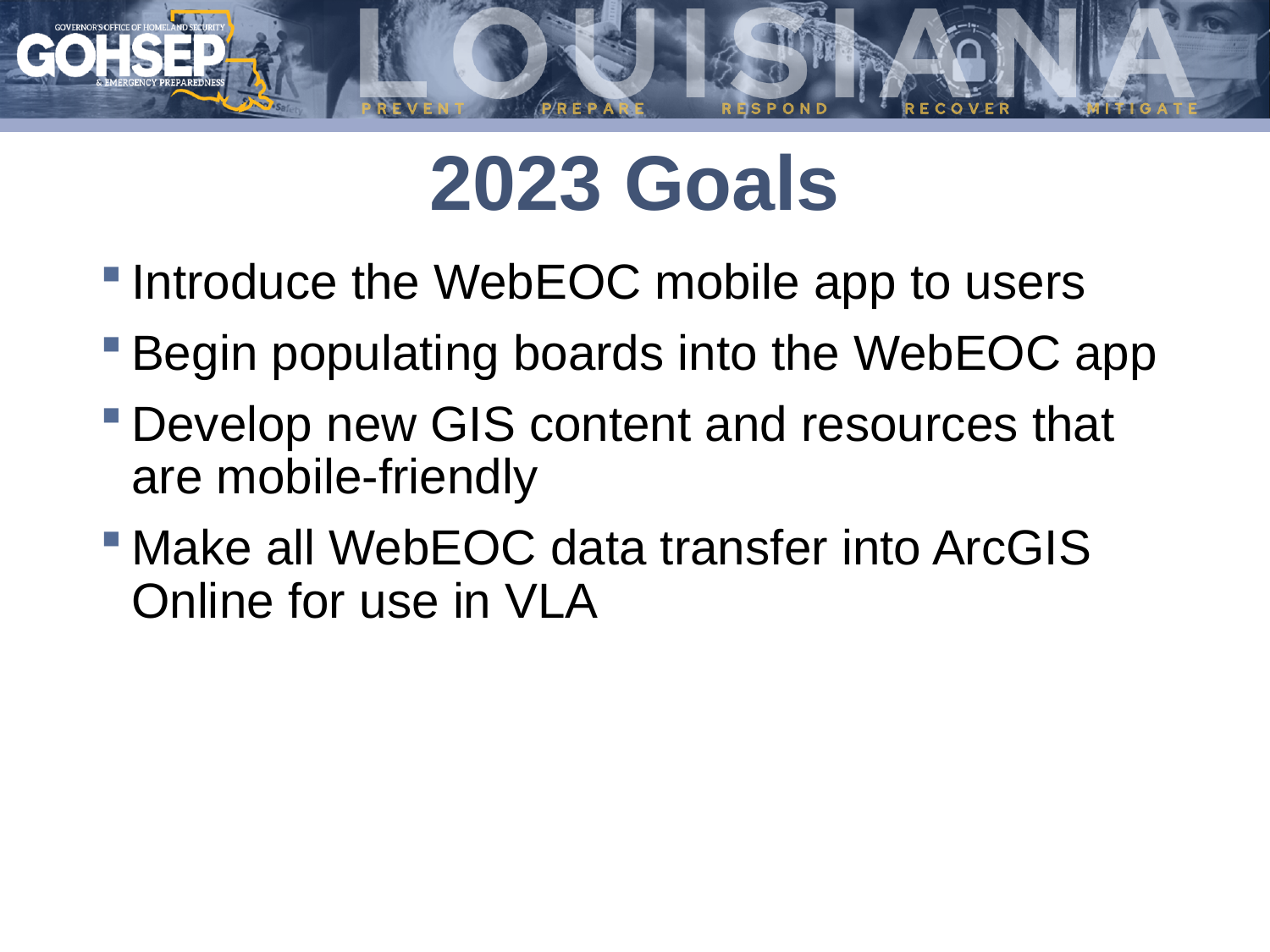

# 2023 Goals
Introduce the WebEOC mobile app to users
Begin populating boards into the WebEOC app
Develop new GIS content and resources that are mobile-friendly
Make all WebEOC data transfer into ArcGIS Online for use in VLA